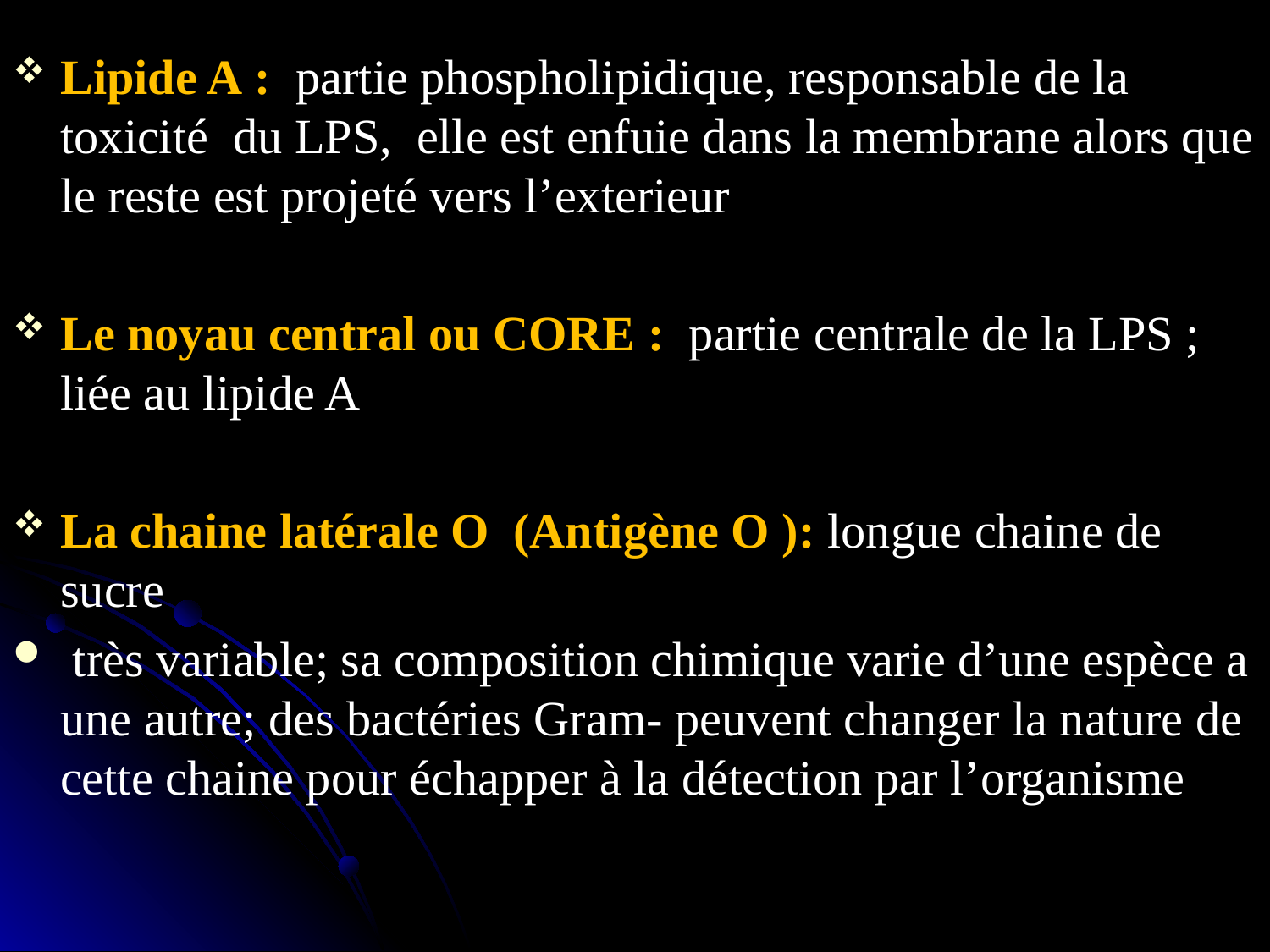

Lipide A :  partie phospholipidique, responsable de la toxicité  du LPS,  elle est enfuie dans la membrane alors que le reste est projeté vers l’exterieur

Le noyau central ou CORE :  partie centrale de la LPS ; liée au lipide A

La chaine latérale O  (Antigène O ): longue chaine de sucre
 très variable; sa composition chimique varie d’une espèce a une autre; des bactéries Gram- peuvent changer la nature de cette chaine pour échapper à la détection par l’organisme